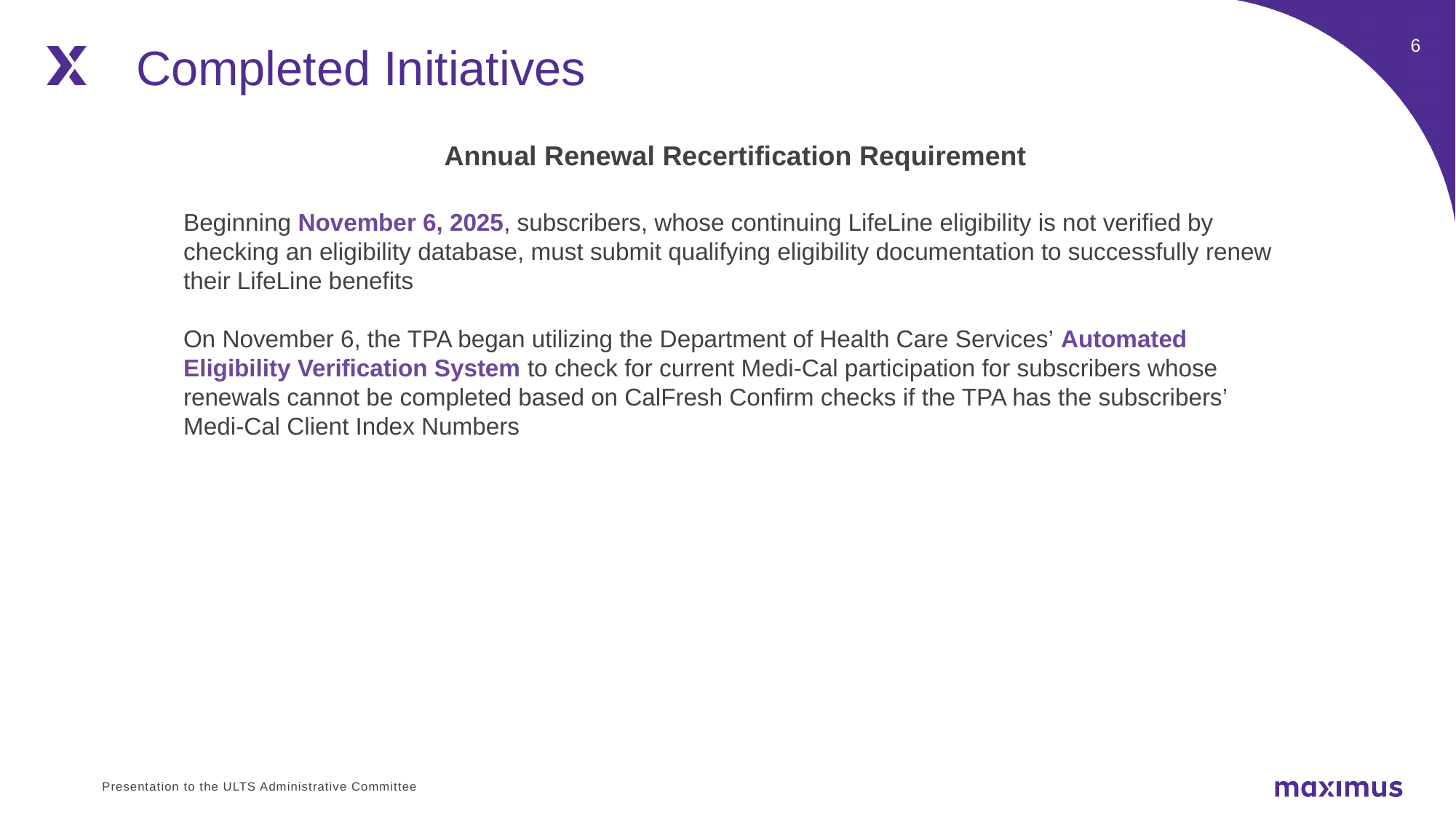

Completed Initiatives
Annual Renewal Recertification Requirement
Beginning November 6, 2025, subscribers, whose continuing LifeLine eligibility is not verified by checking an eligibility database, must submit qualifying eligibility documentation to successfully renew their LifeLine benefits

On November 6, the TPA began utilizing the Department of Health Care Services’ Automated Eligibility Verification System to check for current Medi-Cal participation for subscribers whose renewals cannot be completed based on CalFresh Confirm checks if the TPA has the subscribers’ Medi-Cal Client Index Numbers